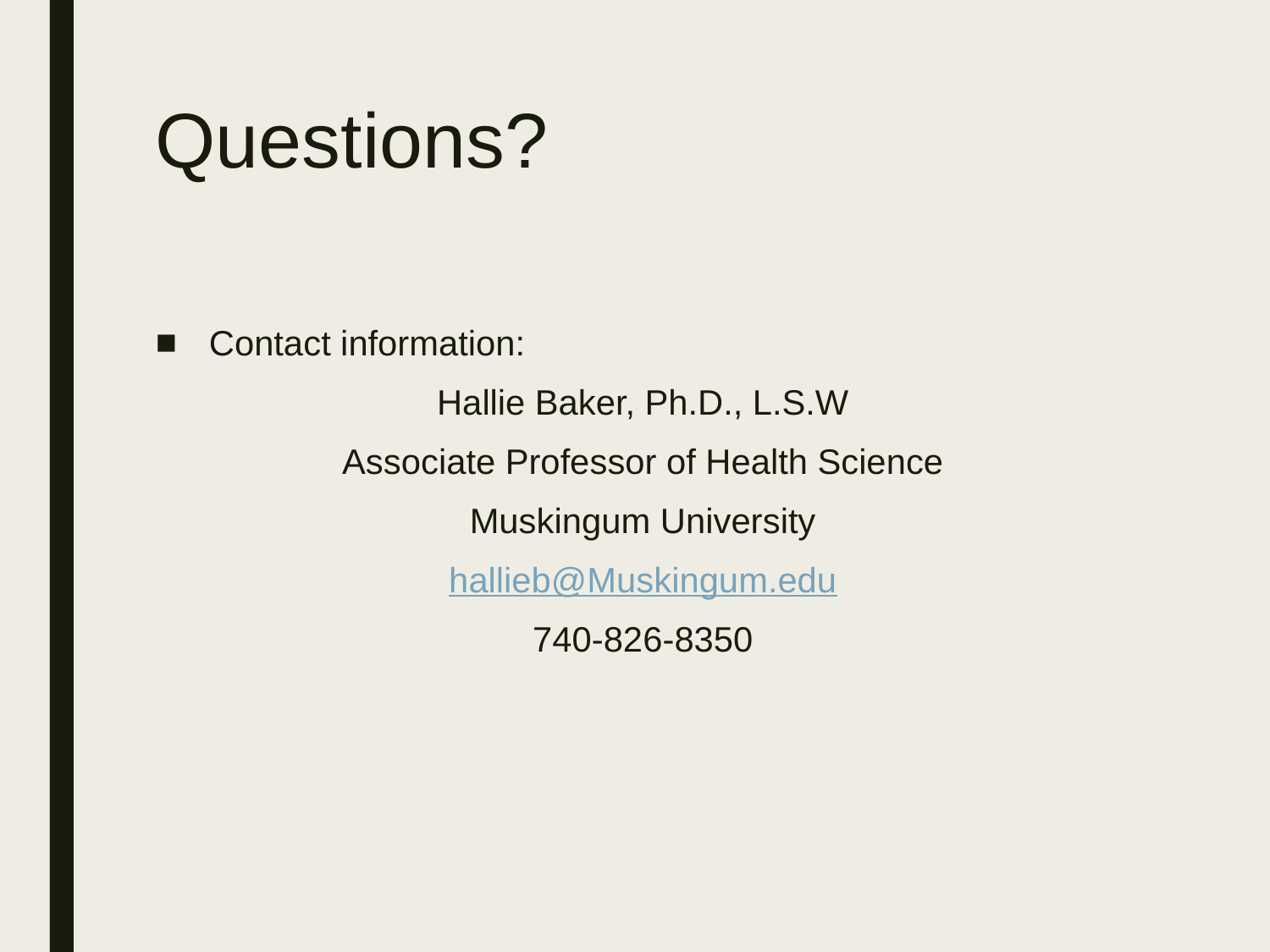

# Questions?
Contact information:
Hallie Baker, Ph.D., L.S.W
Associate Professor of Health Science
Muskingum University
hallieb@Muskingum.edu
740-826-8350